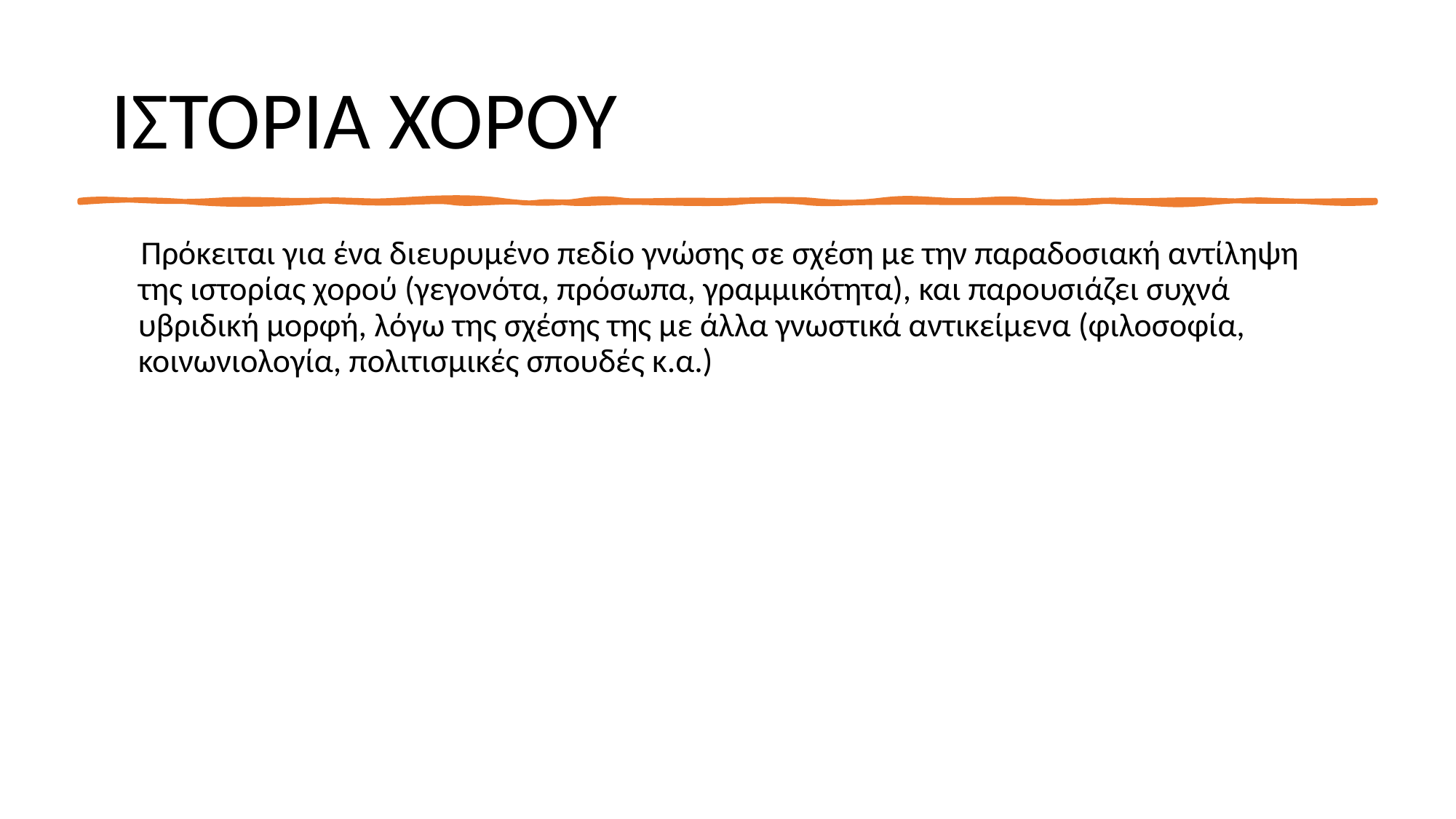

# ΙΣΤΟΡΙΑ ΧΟΡΟΥ

    Πρόκειται για ένα διευρυμένο πεδίο γνώσης σε σχέση με την παραδοσιακή αντίληψη της ιστορίας χορού (γεγονότα, πρόσωπα, γραμμικότητα), και παρουσιάζει συχνά υβριδική μορφή, λόγω της σχέσης της με άλλα γνωστικά αντικείμενα (φιλοσοφία, κοινωνιολογία, πολιτισμικές σπουδές κ.α.)